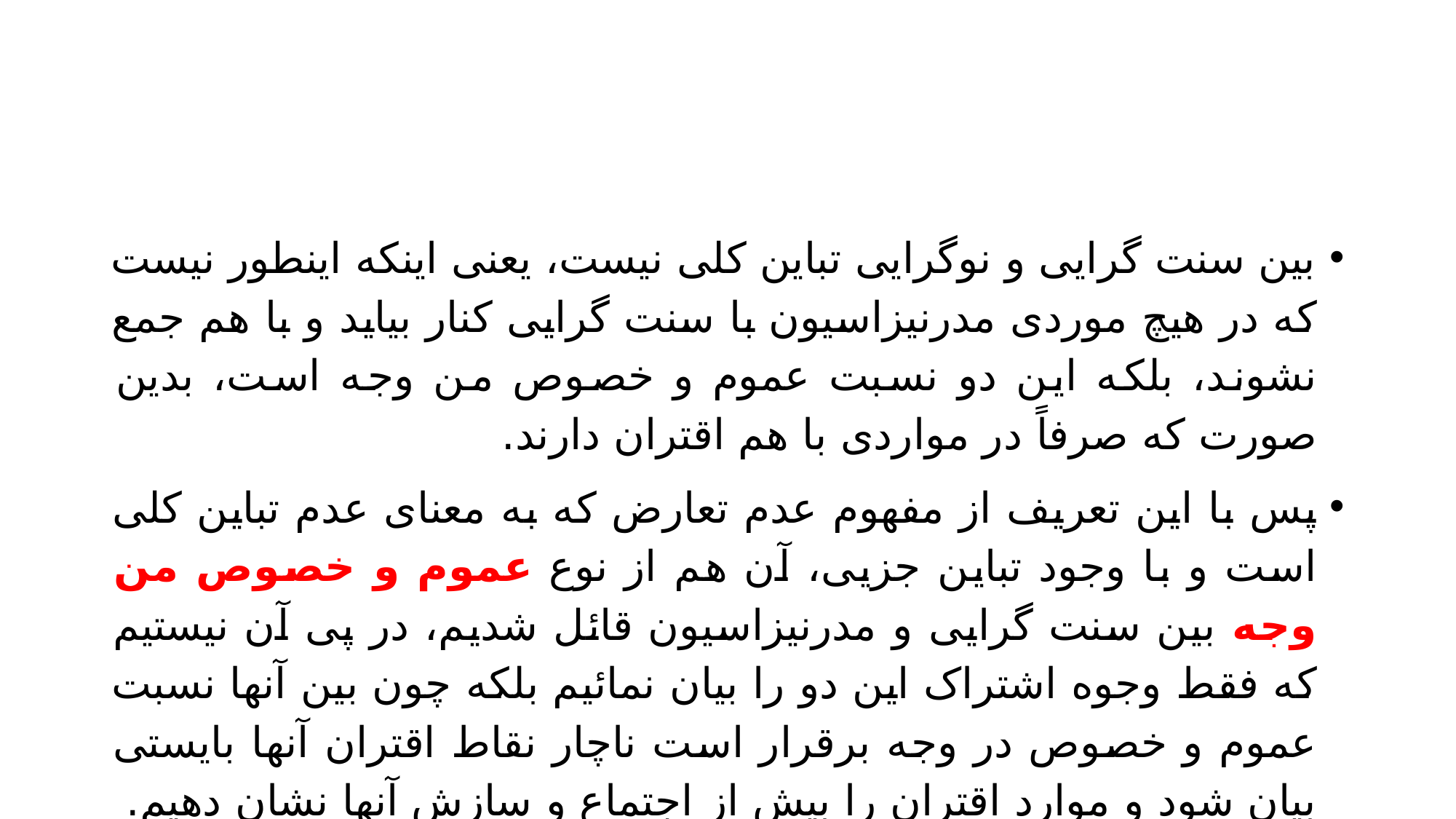

#
بین سنت گرایی و نوگرایی تباین کلی نیست، یعنی اینکه اینطور نیست که در هیچ موردی مدرنیزاسیون با سنت گرایی کنار بیاید و با هم جمع نشوند، بلکه این دو نسبت عموم و خصوص من وجه است، بدین صورت که صرفاً در مواردی با هم اقتران دارند.
پس با این تعریف از مفهوم عدم تعارض که به معنای عدم تباین کلی است و با وجود تباین جزیی، آن هم از نوع عموم و خصوص من وجه بین سنت گرایی و مدرنیزاسیون قائل شدیم، در پی آن نیستیم که فقط وجوه اشتراک این دو را بیان نمائیم بلکه چون بین آنها نسبت عموم و خصوص در وجه برقرار است ناچار نقاط اقتران آنها بایستی بیان شود و موارد اقتران را بیش از اجتماع و سازش آنها نشان دهیم.